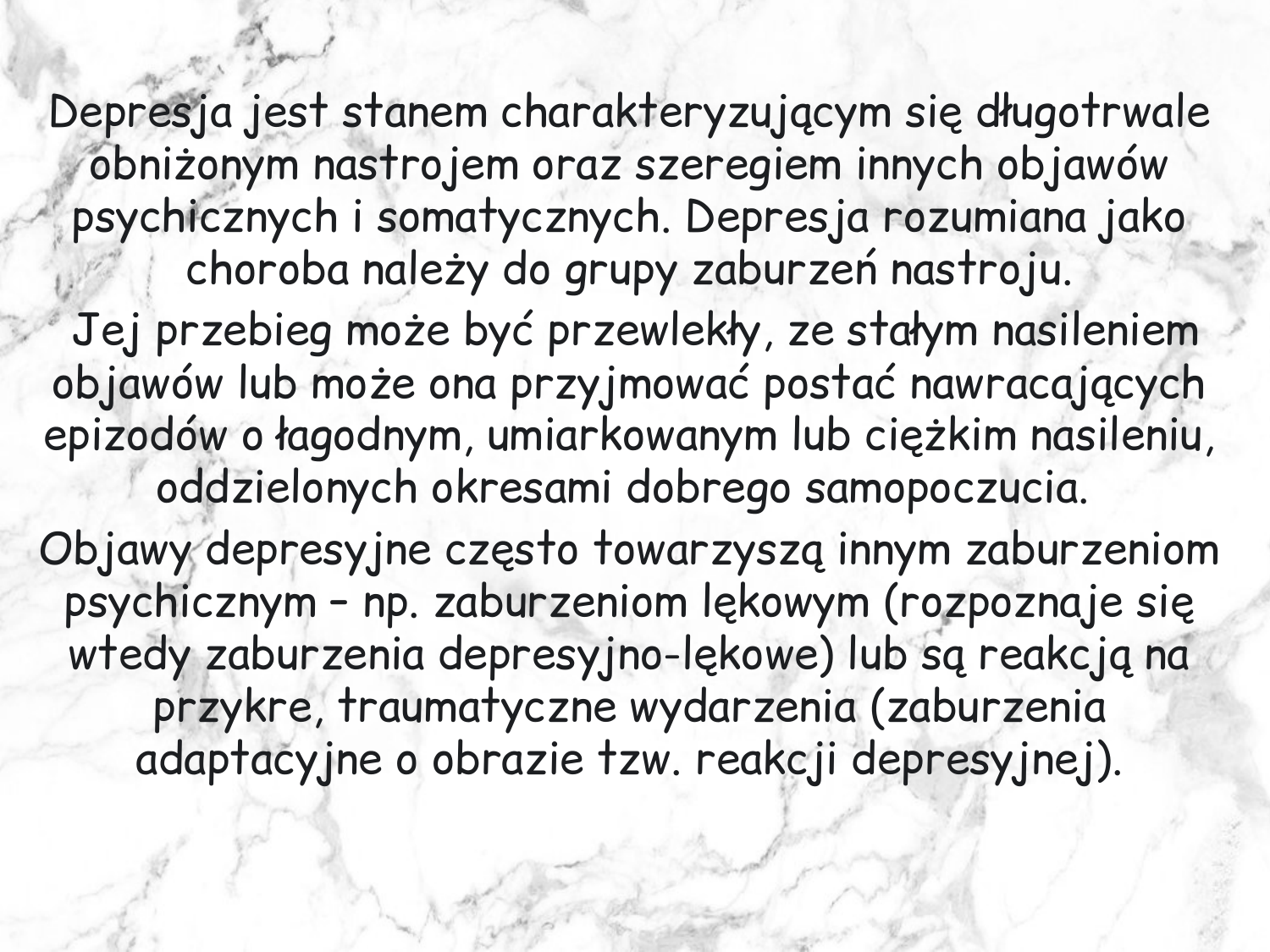

#
Depresja jest stanem charakteryzującym się długotrwale obniżonym nastrojem oraz szeregiem innych objawów psychicznych i somatycznych. Depresja rozumiana jako choroba należy do grupy zaburzeń nastroju.
 Jej przebieg może być przewlekły, ze stałym nasileniem objawów lub może ona przyjmować postać nawracających epizodów o łagodnym, umiarkowanym lub ciężkim nasileniu, oddzielonych okresami dobrego samopoczucia.
Objawy depresyjne często towarzyszą innym zaburzeniom psychicznym – np. zaburzeniom lękowym (rozpoznaje się wtedy zaburzenia depresyjno-lękowe) lub są reakcją na przykre, traumatyczne wydarzenia (zaburzenia adaptacyjne o obrazie tzw. reakcji depresyjnej).